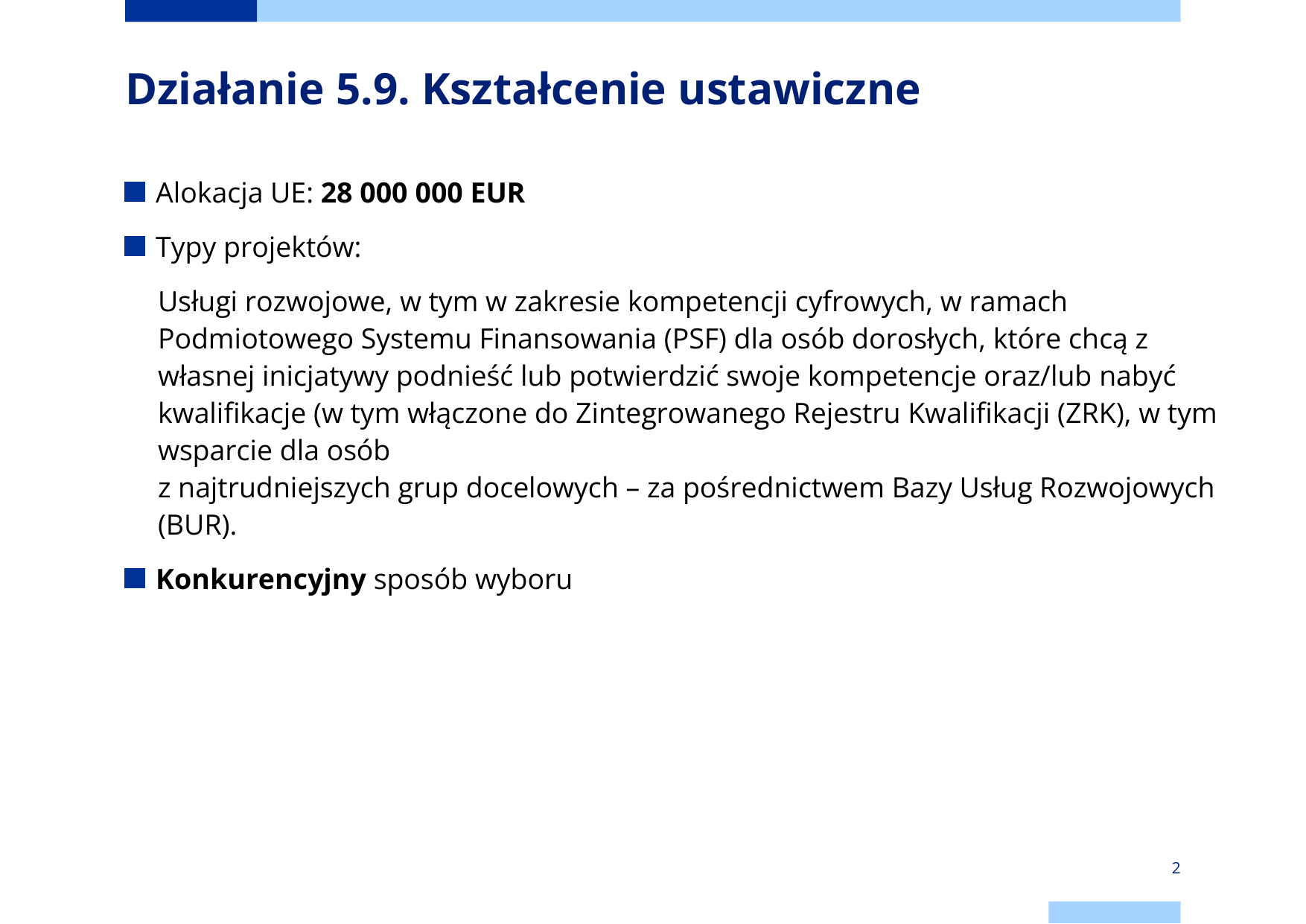

# Działanie 5.9. Kształcenie ustawiczne
Alokacja UE: 28 000 000 EUR
Typy projektów:
Usługi rozwojowe, w tym w zakresie kompetencji cyfrowych, w ramach Podmiotowego Systemu Finansowania (PSF) dla osób dorosłych, które chcą z własnej inicjatywy podnieść lub potwierdzić swoje kompetencje oraz/lub nabyć kwalifikacje (w tym włączone do Zintegrowanego Rejestru Kwalifikacji (ZRK), w tym wsparcie dla osób
z najtrudniejszych grup docelowych – za pośrednictwem Bazy Usług Rozwojowych (BUR).
Konkurencyjny sposób wyboru
2